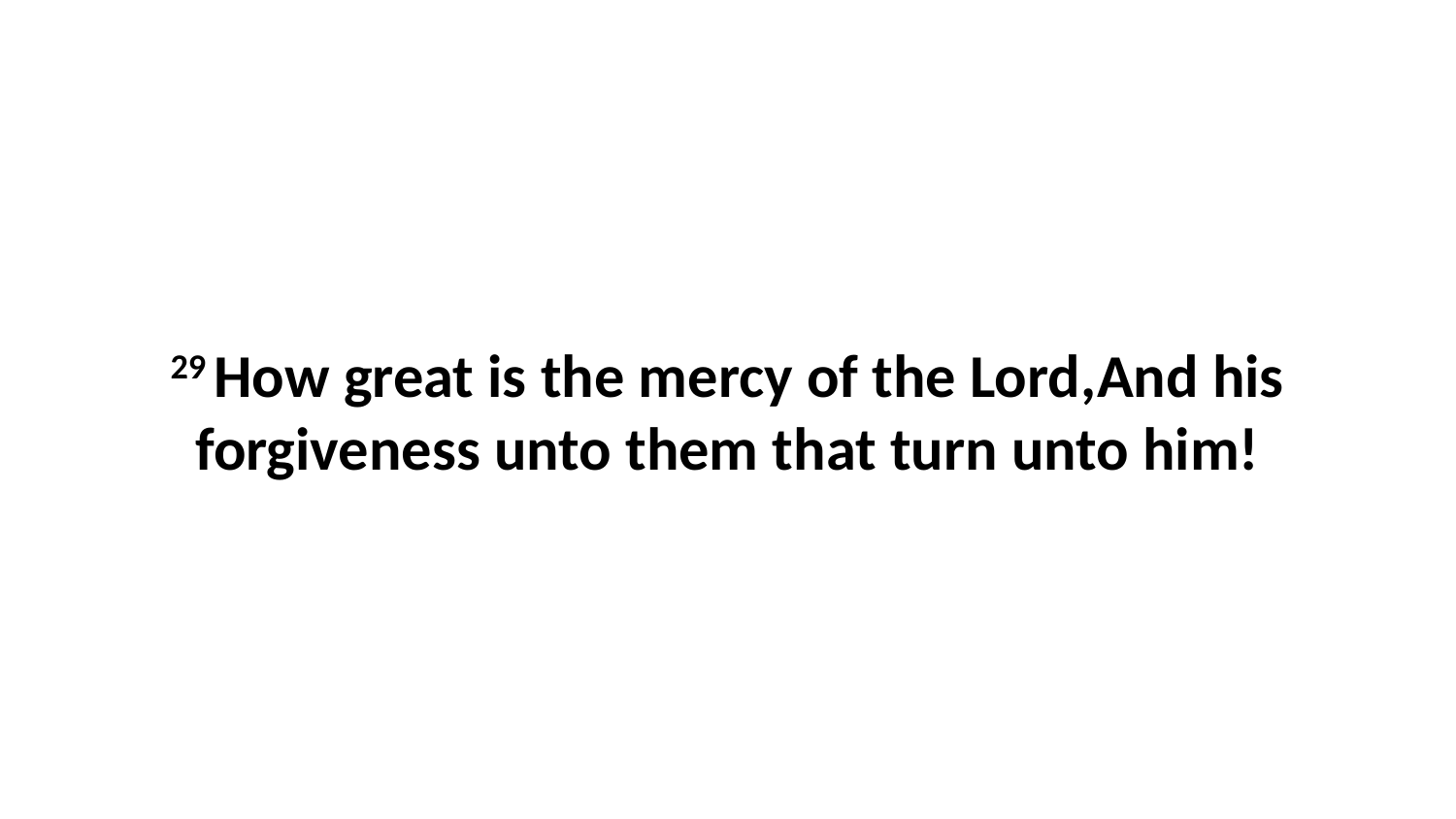

29 How great is the mercy of the Lord,And his forgiveness unto them that turn unto him!